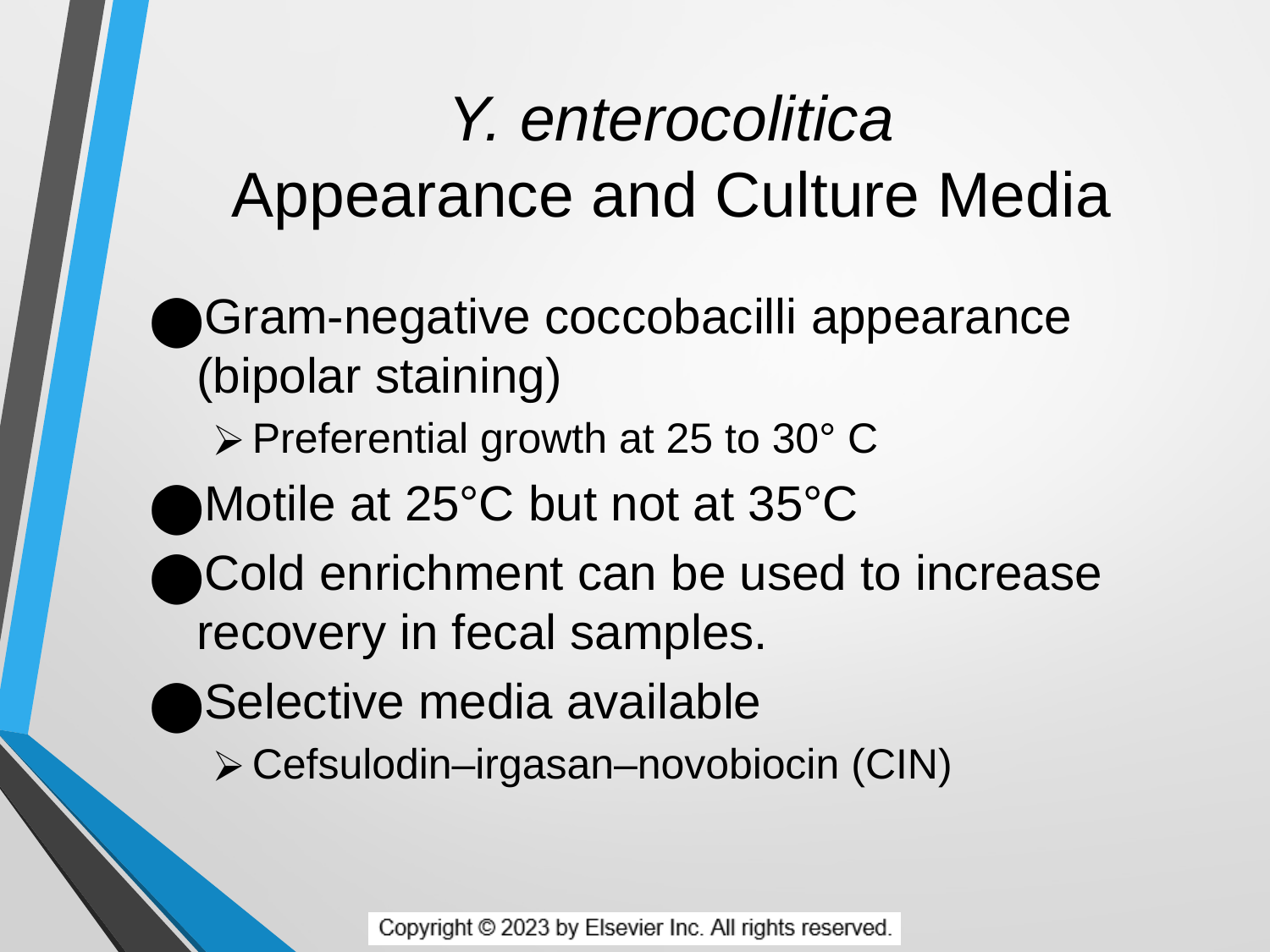

# Y. enterocolitica Appearance and Culture Media
Gram-negative coccobacilli appearance (bipolar staining)
Preferential growth at 25 to 30° C
Motile at 25°C but not at 35°C
Cold enrichment can be used to increase recovery in fecal samples.
Selective media available
Cefsulodin–irgasan–novobiocin (CIN)